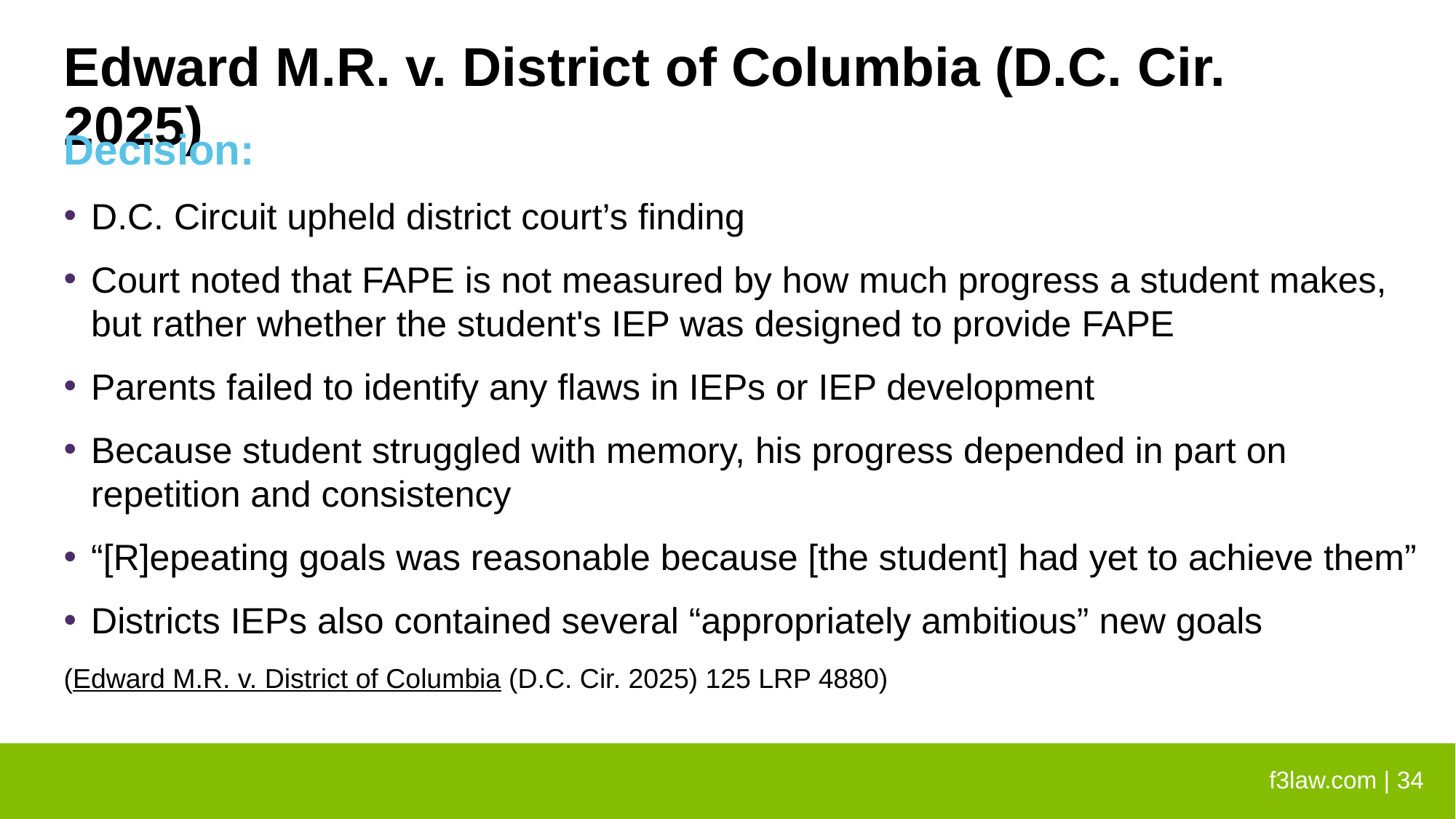

# Edward M.R. v. District of Columbia (D.C. Cir. 2025)
Decision:
D.C. Circuit upheld district court’s finding
Court noted that FAPE is not measured by how much progress a student makes, but rather whether the student's IEP was designed to provide FAPE
Parents failed to identify any flaws in IEPs or IEP development
Because student struggled with memory, his progress depended in part on repetition and consistency
“[R]epeating goals was reasonable because [the student] had yet to achieve them”
Districts IEPs also contained several “appropriately ambitious” new goals
(Edward M.R. v. District of Columbia (D.C. Cir. 2025) 125 LRP 4880)

 f3law.com | 34